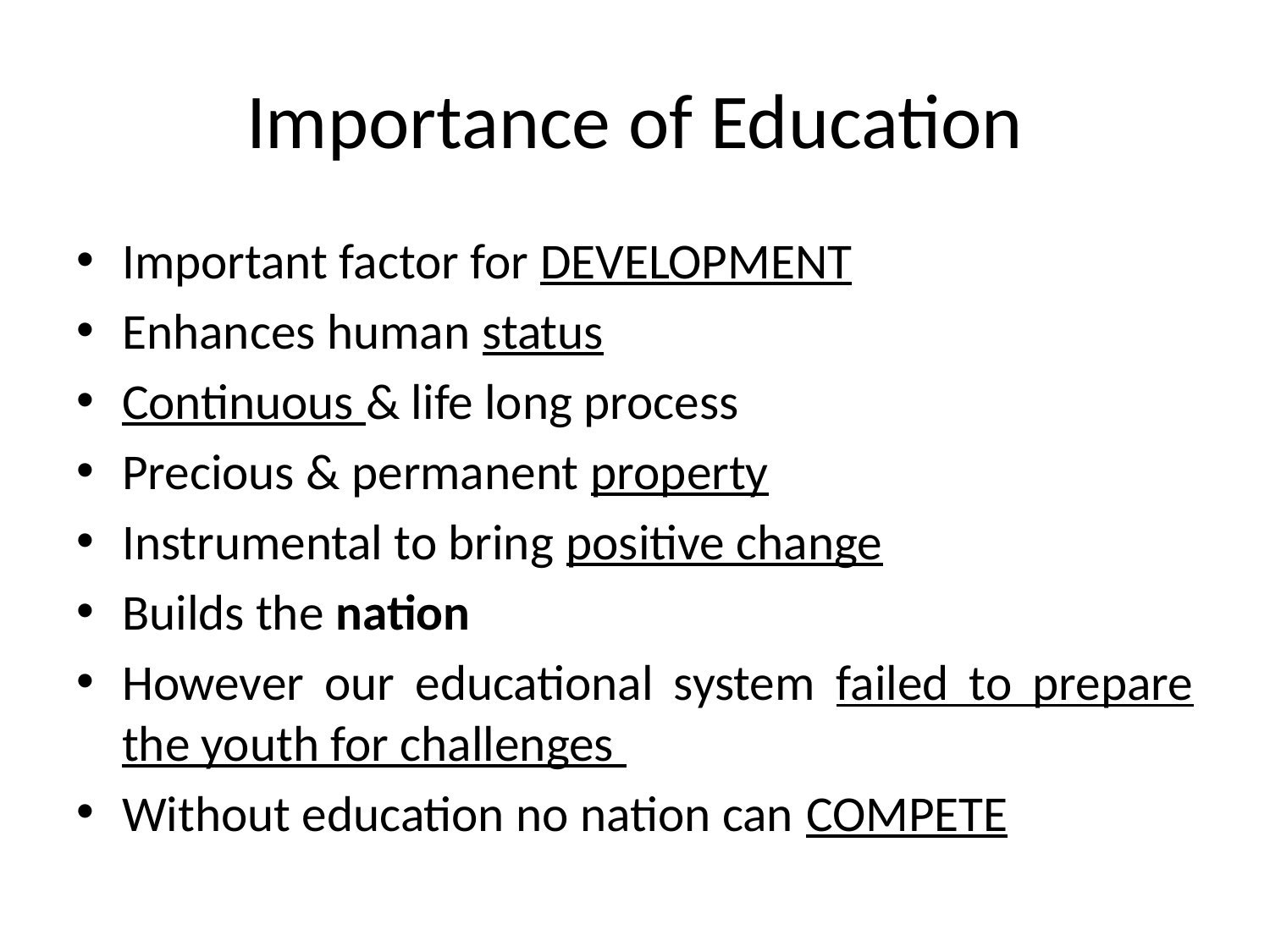

# Importance of Education
Important factor for DEVELOPMENT
Enhances human status
Continuous & life long process
Precious & permanent property
Instrumental to bring positive change
Builds the nation
However our educational system failed to prepare the youth for challenges
Without education no nation can COMPETE